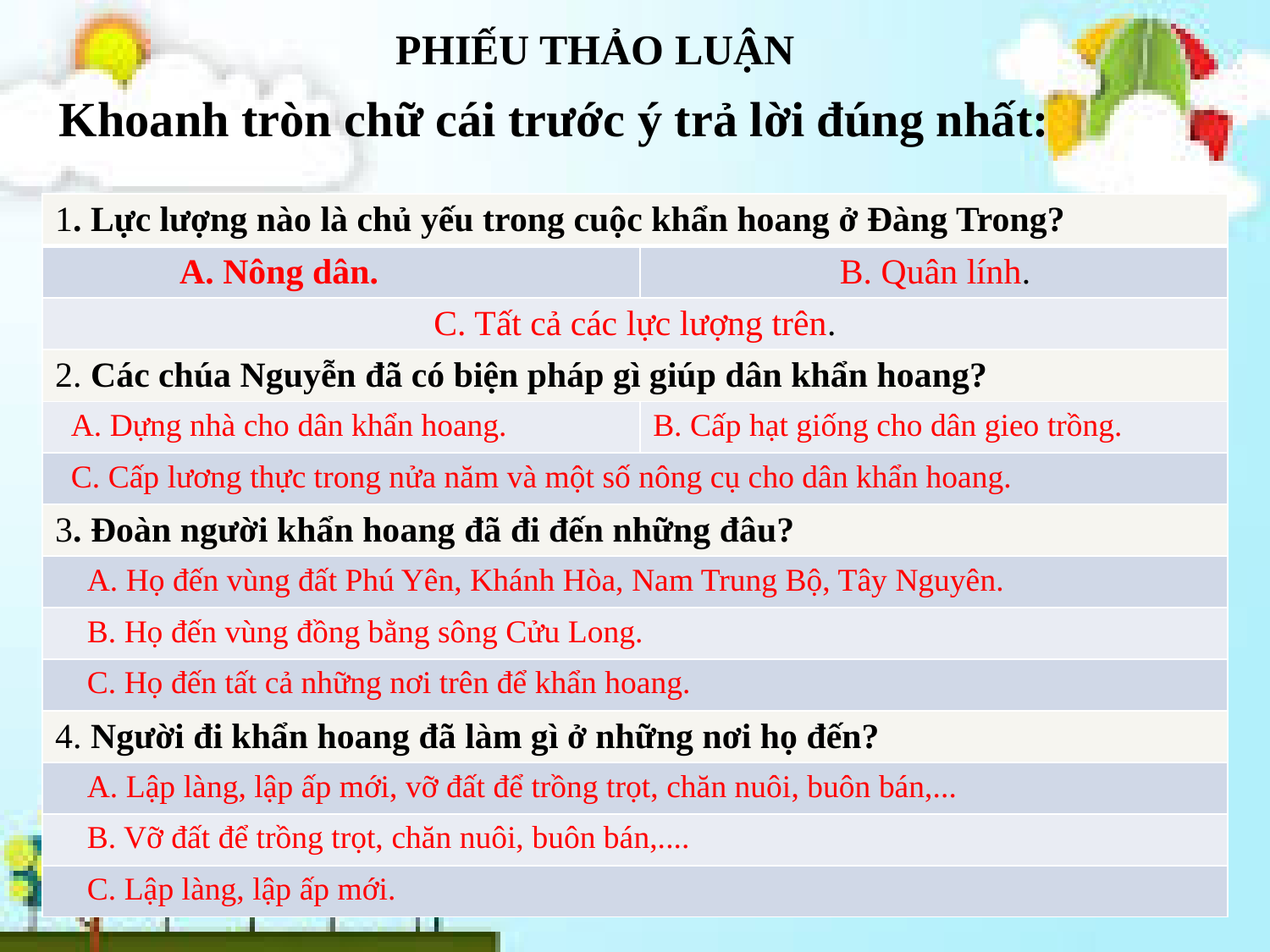

PHIẾU THẢO LUẬN
Khoanh tròn chữ cái trước ý trả lời đúng nhất:
| 1. Lực lượng nào là chủ yếu trong cuộc khẩn hoang ở Đàng Trong? |  |
| --- | --- |
| A. Nông dân. | B. Quân lính. |
| C. Tất cả các lực lượng trên. |  |
| 2. Các chúa Nguyễn đã có biện pháp gì giúp dân khẩn hoang? |  |
| A. Dựng nhà cho dân khẩn hoang. | B. Cấp hạt giống cho dân gieo trồng. |
| C. Cấp lương thực trong nửa năm và một số nông cụ cho dân khẩn hoang. |  |
| 3. Đoàn người khẩn hoang đã đi đến những đâu? |  |
| A. Họ đến vùng đất Phú Yên, Khánh Hòa, Nam Trung Bộ, Tây Nguyên. |  |
| B. Họ đến vùng đồng bằng sông Cửu Long. |  |
| C. Họ đến tất cả những nơi trên để khẩn hoang. |  |
| 4. Người đi khẩn hoang đã làm gì ở những nơi họ đến? |  |
| A. Lập làng, lập ấp mới, vỡ đất để trồng trọt, chăn nuôi, buôn bán,... |  |
| B. Vỡ đất để trồng trọt, chăn nuôi, buôn bán,.... |  |
| C. Lập làng, lập ấp mới. |  |